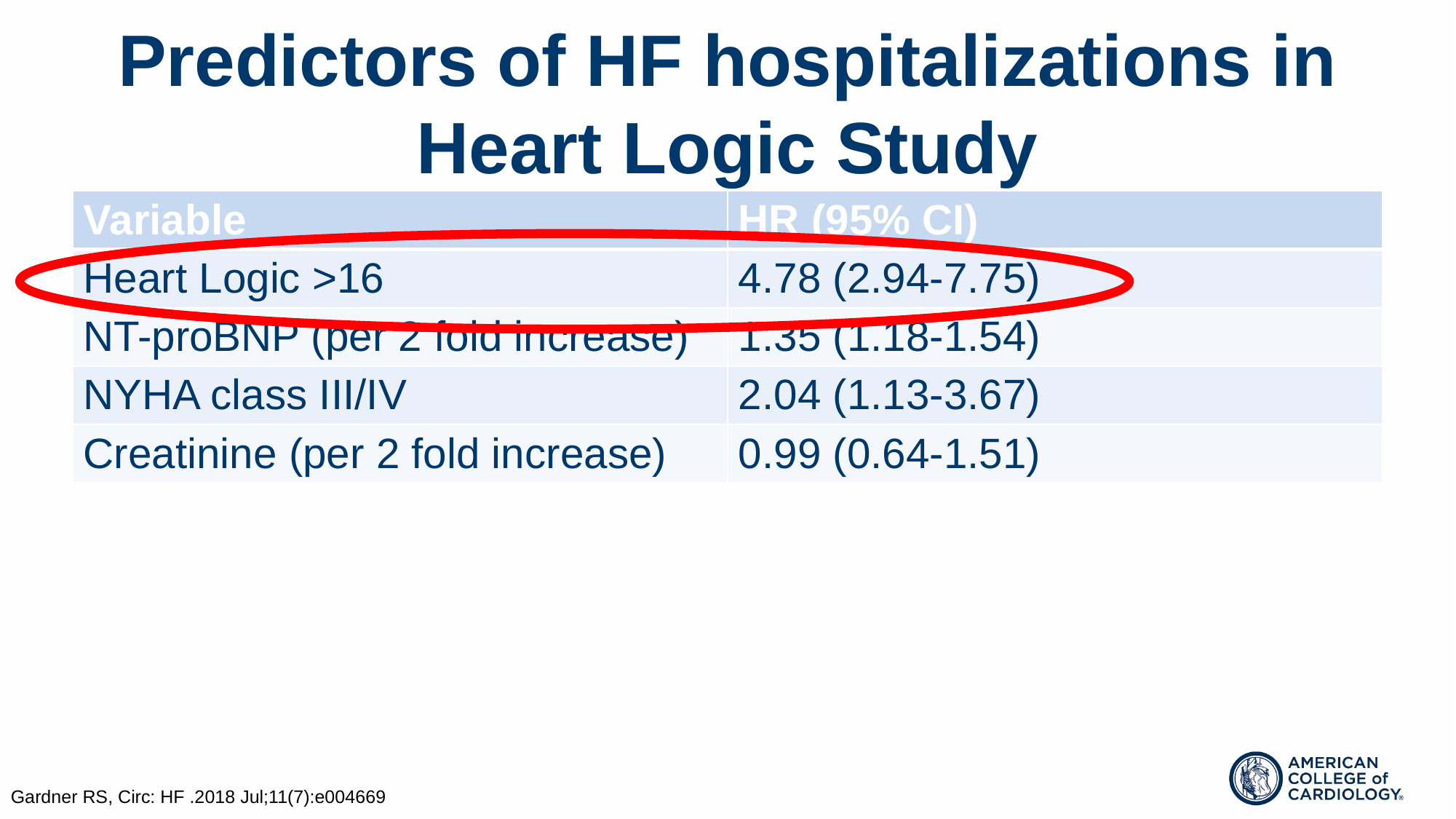

# Predictors of HF hospitalizations in Heart Logic Study
| Variable | HR (95% CI) |
| --- | --- |
| Heart Logic >16 | 4.78 (2.94-7.75) |
| NT-proBNP (per 2 fold increase) | 1.35 (1.18-1.54) |
| NYHA class III/IV | 2.04 (1.13-3.67) |
| Creatinine (per 2 fold increase) | 0.99 (0.64-1.51) |

Gardner RS, Circ: HF .2018 Jul;11(7):e004669